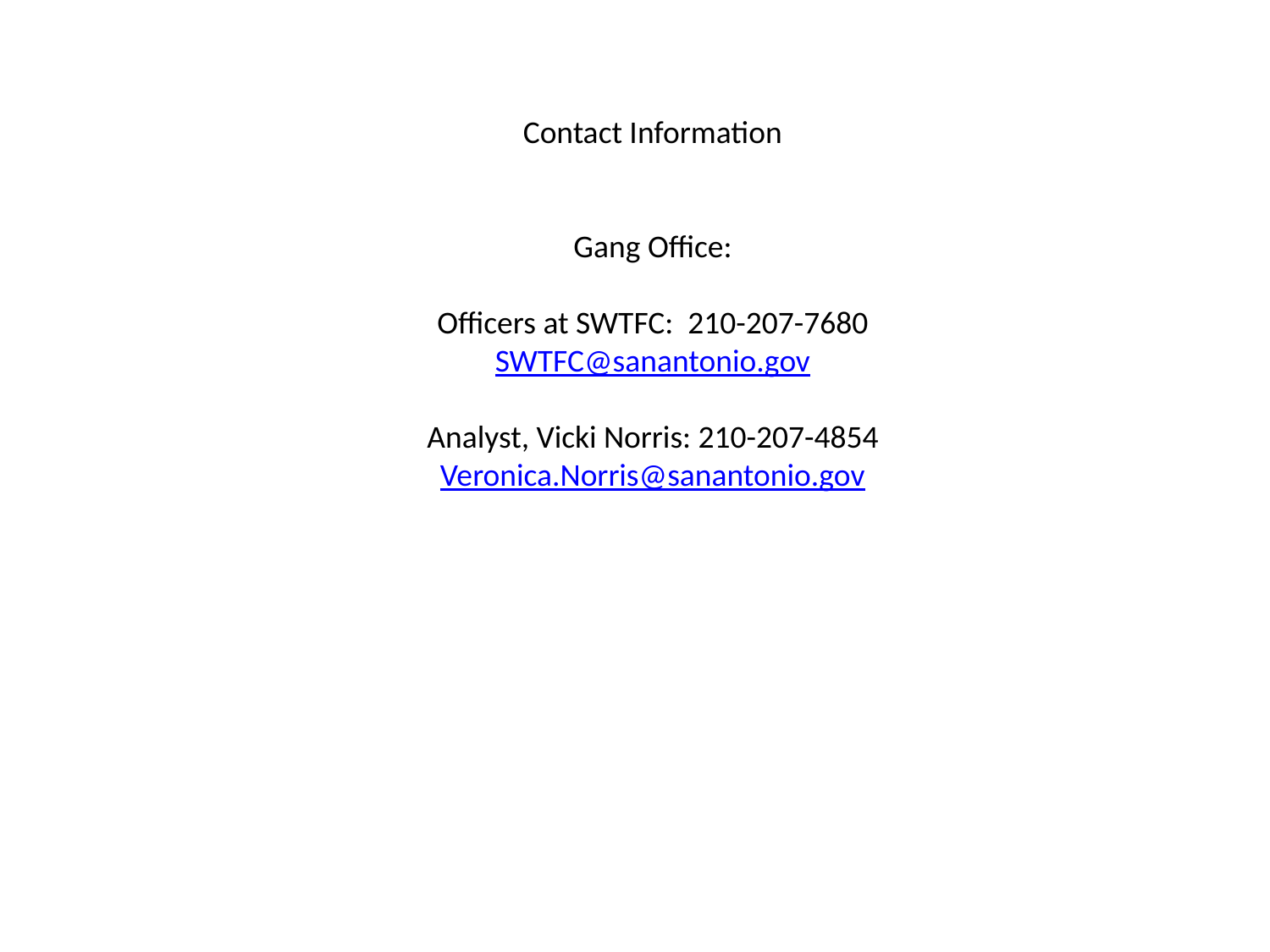

Contact Information

Gang Office:

Officers at SWTFC:  210-207-7680
SWTFC@sanantonio.gov

Analyst, Vicki Norris: 210-207-4854
Veronica.Norris@sanantonio.gov